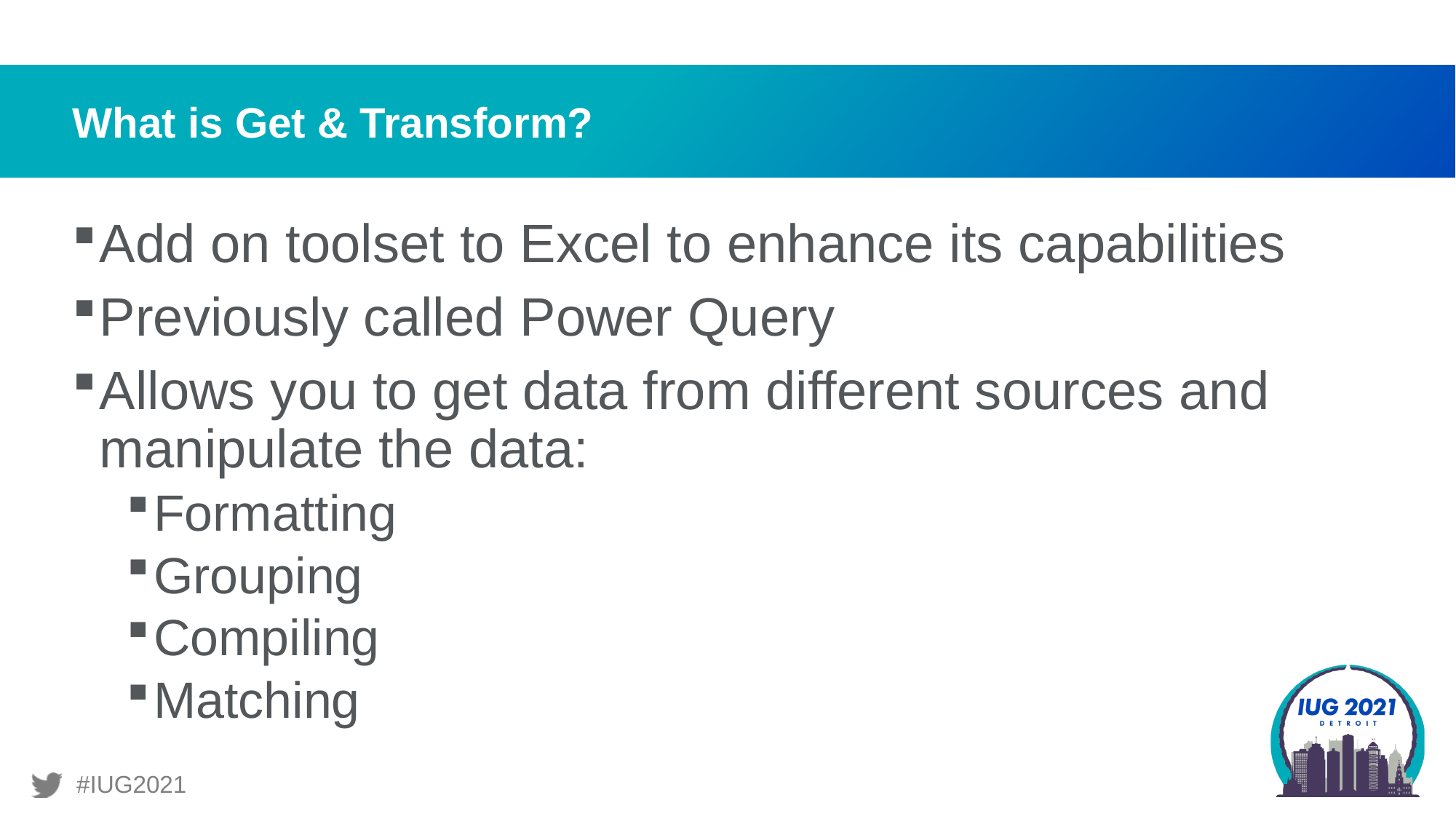

# What is Get & Transform?
Add on toolset to Excel to enhance its capabilities
Previously called Power Query
Allows you to get data from different sources and manipulate the data:
Formatting
Grouping
Compiling
Matching